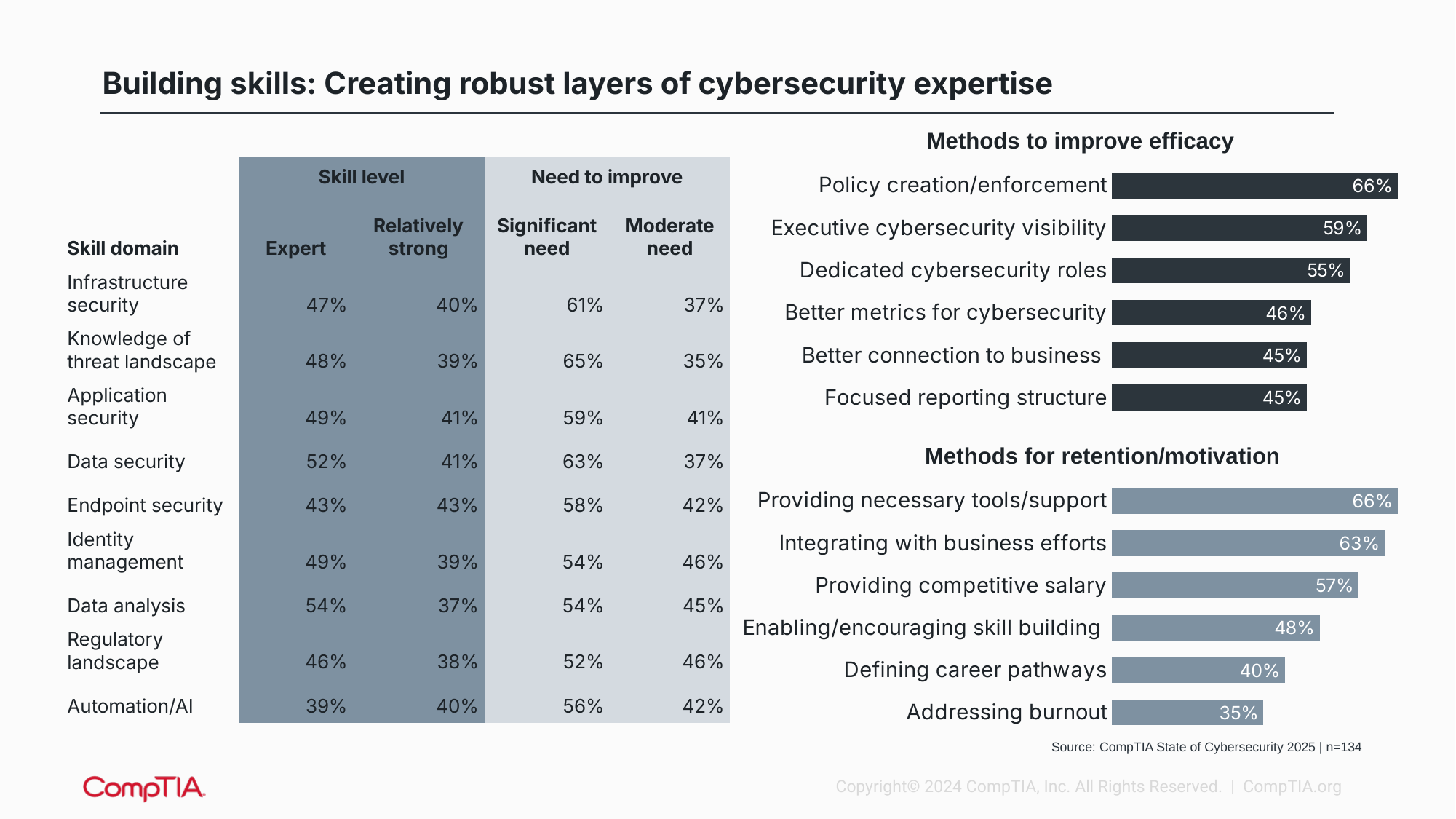

Building skills: Creating robust layers of cybersecurity expertise
Methods to improve efficacy
|  | Skill level |  | Need to improve |  |
| --- | --- | --- | --- | --- |
| Skill domain | Expert | Relatively strong | Significant need | Moderate need |
| Infrastructure security | 47% | 40% | 61% | 37% |
| Knowledge of threat landscape | 48% | 39% | 65% | 35% |
| Application security | 49% | 41% | 59% | 41% |
| Data security | 52% | 41% | 63% | 37% |
| Endpoint security | 43% | 43% | 58% | 42% |
| Identity management | 49% | 39% | 54% | 46% |
| Data analysis | 54% | 37% | 54% | 45% |
| Regulatory landscape | 46% | 38% | 52% | 46% |
| Automation/AI | 39% | 40% | 56% | 42% |

### Chart

| Category | 2024 |
|---|---|
| Focused reporting structure | 0.45 |
| Better connection to business  | 0.45 |
| Better metrics for cybersecurity | 0.46 |
| Dedicated cybersecurity roles | 0.55 |
| Executive cybersecurity visibility | 0.59 |
| Policy creation/enforcement | 0.66 |
Methods for retention/motivation

### Chart

| Category | 2024 |
|---|---|
| Addressing burnout | 0.35 |
| Defining career pathways | 0.4 |
| Enabling/encouraging skill building  | 0.48 |
| Providing competitive salary | 0.57 |
| Integrating with business efforts | 0.63 |
| Providing necessary tools/support | 0.66 |
Source: CompTIA State of Cybersecurity 2025 | n=134